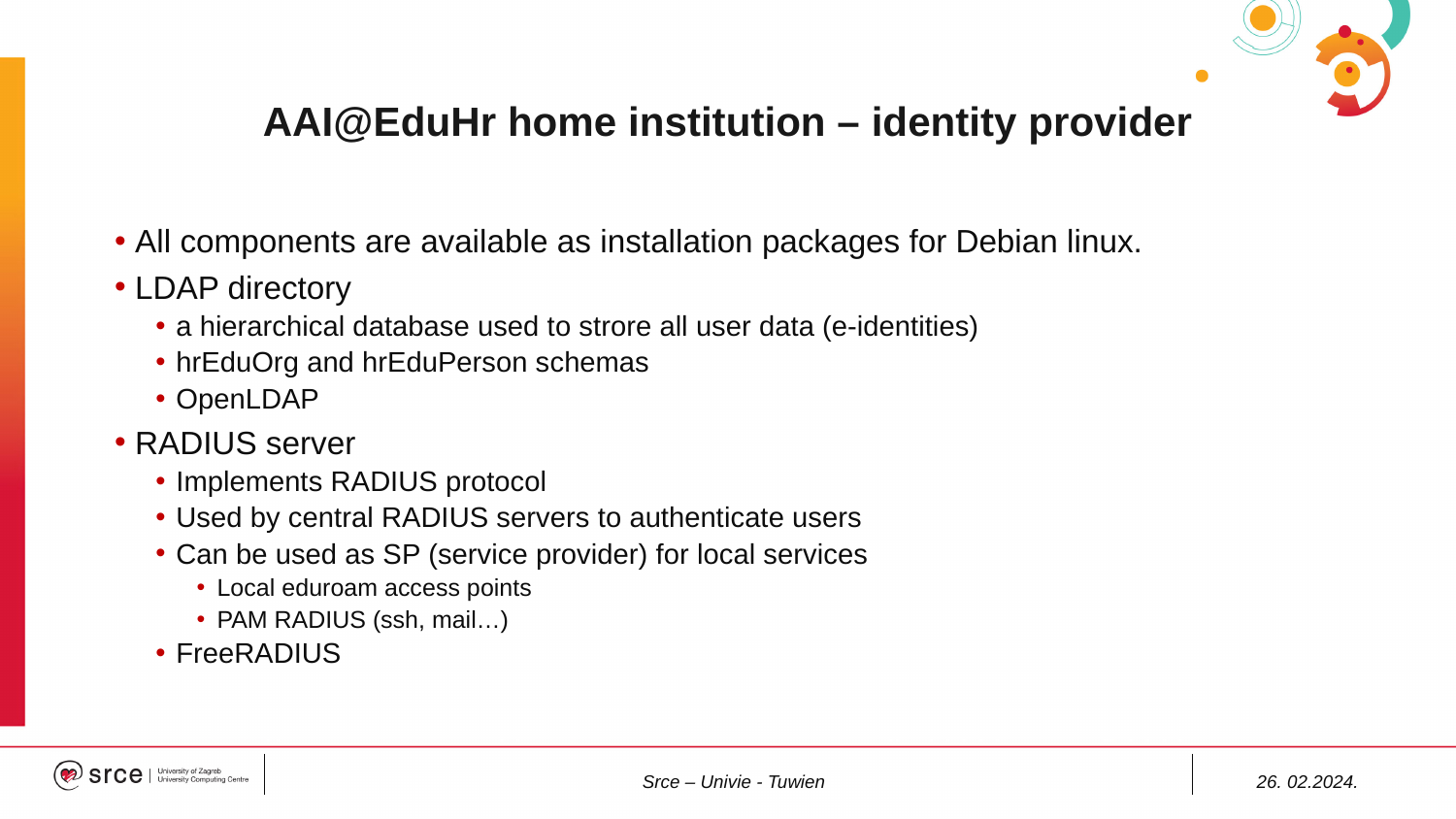

# AAI@EduHr home institution – identity provider
All components are available as installation packages for Debian linux.
LDAP directory
a hierarchical database used to strore all user data (e-identities)
hrEduOrg and hrEduPerson schemas
OpenLDAP
RADIUS server
Implements RADIUS protocol
Used by central RADIUS servers to authenticate users
Can be used as SP (service provider) for local services
Local eduroam access points
PAM RADIUS (ssh, mail…)
FreeRADIUS
Srce – Univie - Tuwien
26. 02.2024.